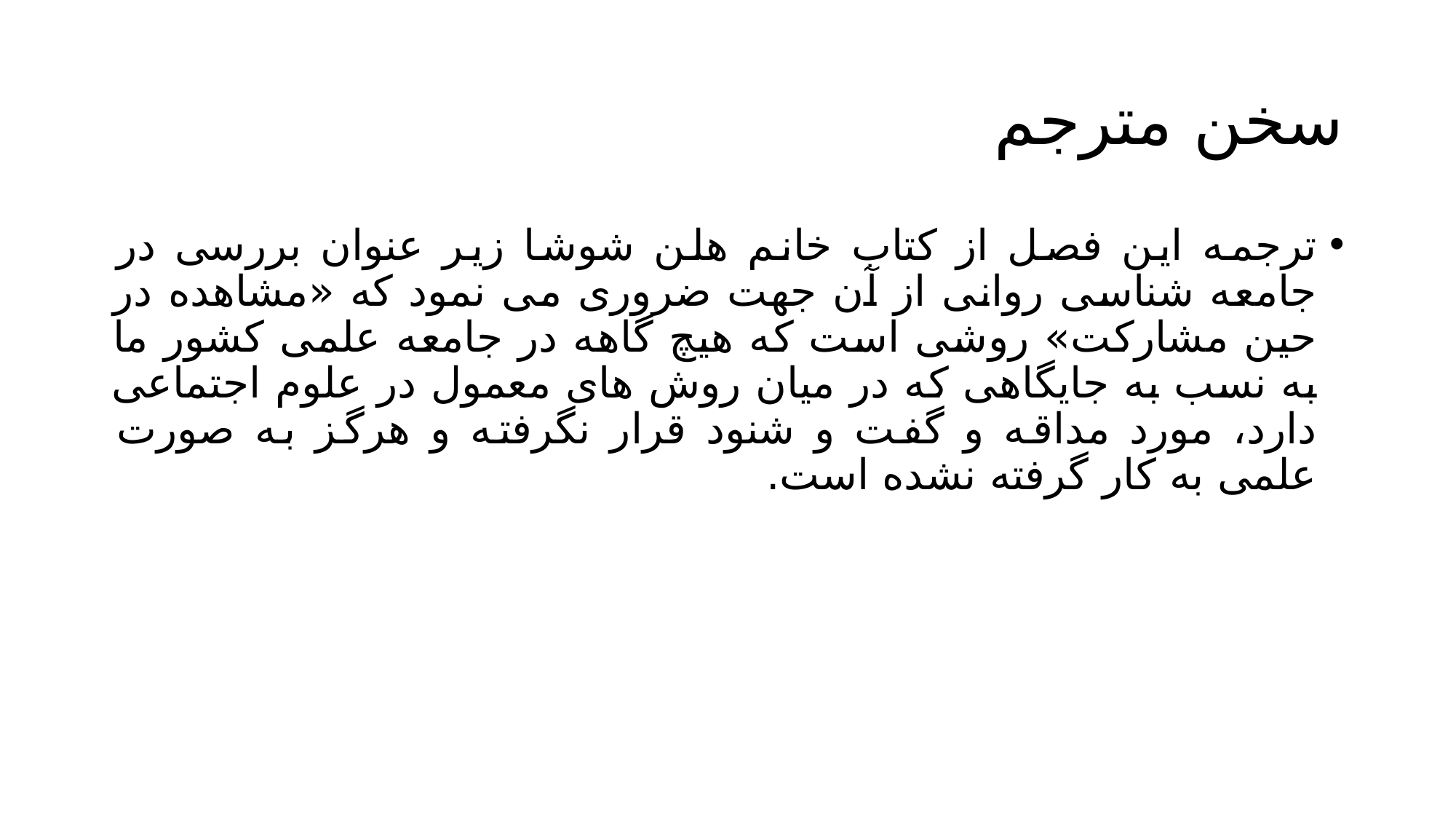

# سخن مترجم
ترجمه این فصل از کتاب خانم هلن شوشا زیر عنوان بررسی در جامعه شناسی روانی از آن جهت ضروری می نمود که «مشاهده در حین مشارکت» روشی است که هیچ گاهه در جامعه علمی کشور ما به نسب به جایگاهی که در میان روش های معمول در علوم اجتماعی دارد، مورد مداقه و گفت و شنود قرار نگرفته و هرگز به صورت علمی به کار گرفته نشده است.